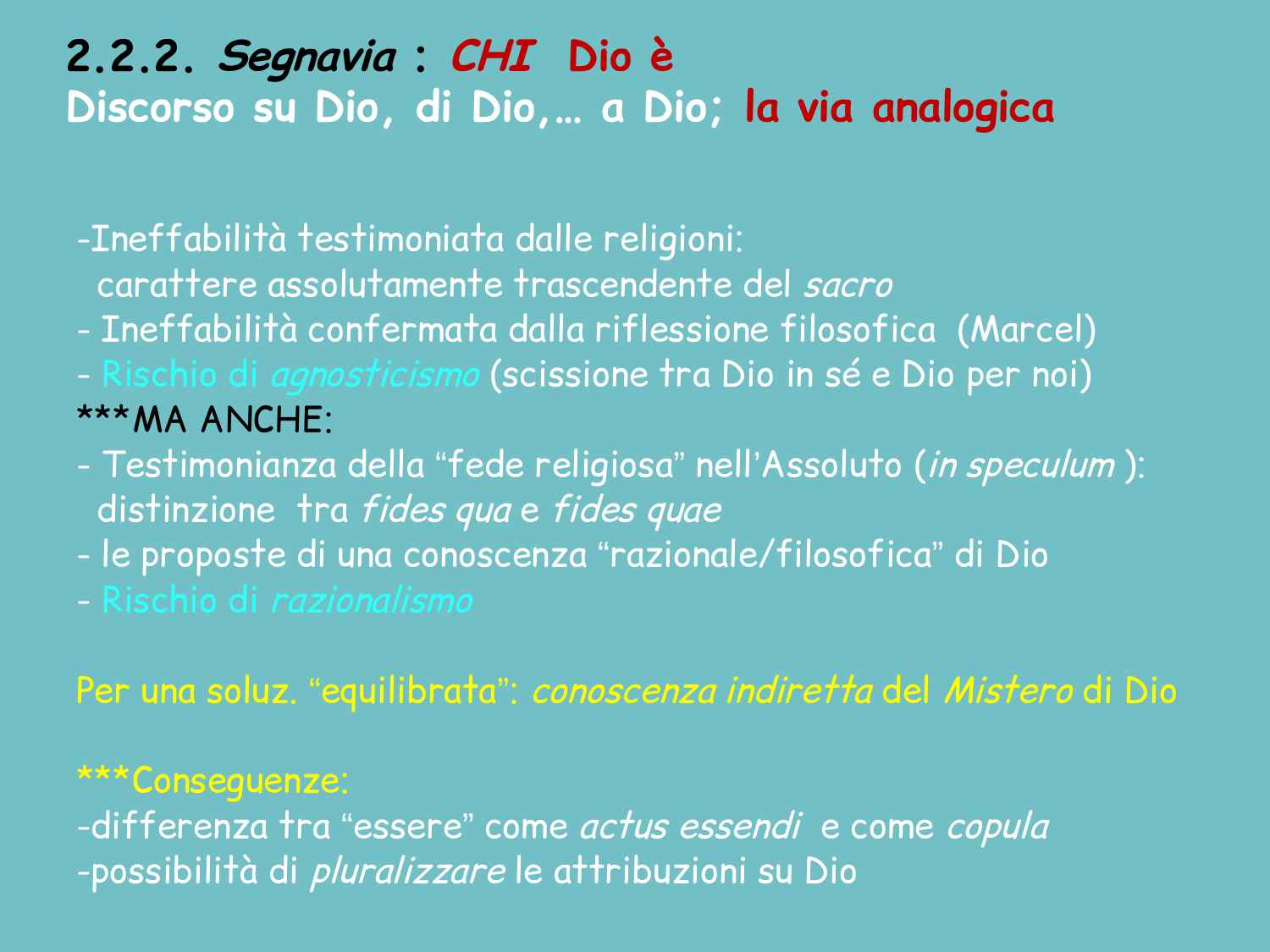

# 2.2.2. Segnavia : CHI  Dio è Discorso su Dio, di Dio,… a Dio; la via analogica

-Ineffabilità testimoniata dalle religioni:
  carattere assolutamente trascendente del sacro
- Ineffabilità confermata dalla riflessione filosofica  (Marcel)
- Rischio di agnosticismo (scissione tra Dio in sé e Dio per noi)
***MA ANCHE:
- Testimonianza della “fede religiosa” nell’Assoluto (in speculum ):
  distinzione  tra fides qua e fides quae
- le proposte di una conoscenza “razionale/filosofica” di Dio
- Rischio di razionalismo

Per una soluz. “equilibrata”: conoscenza indiretta del Mistero di Dio

***Conseguenze:
-differenza tra “essere” come actus essendi  e come copula
-possibilità di pluralizzare le attribuzioni su Dio